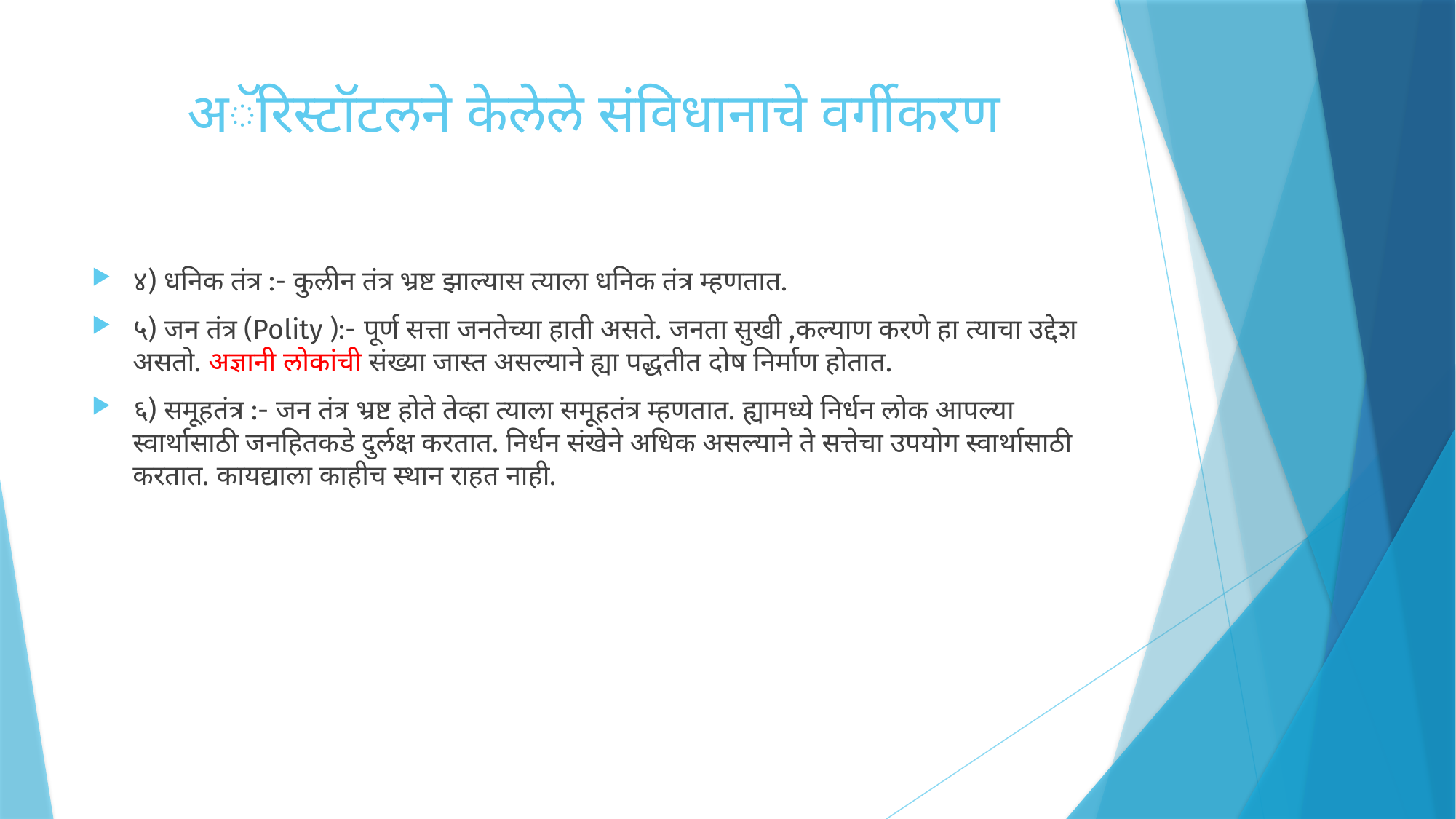

# अॅरिस्टॉटलने केलेले संविधानाचे वर्गीकरण
४) धनिक तंत्र :- कुलीन तंत्र भ्रष्ट झाल्यास त्याला धनिक तंत्र म्हणतात.
५) जन तंत्र (Polity ):- पूर्ण सत्ता जनतेच्या हाती असते. जनता सुखी ,कल्याण करणे हा त्याचा उद्देश असतो. अज्ञानी लोकांची संख्या जास्त असल्याने ह्या पद्धतीत दोष निर्माण होतात.
६) समूहतंत्र :- जन तंत्र भ्रष्ट होते तेव्हा त्याला समूहतंत्र म्हणतात. ह्यामध्ये निर्धन लोक आपल्या स्वार्थासाठी जनहितकडे दुर्लक्ष करतात. निर्धन संखेने अधिक असल्याने ते सत्तेचा उपयोग स्वार्थासाठी करतात. कायद्याला काहीच स्थान राहत नाही.